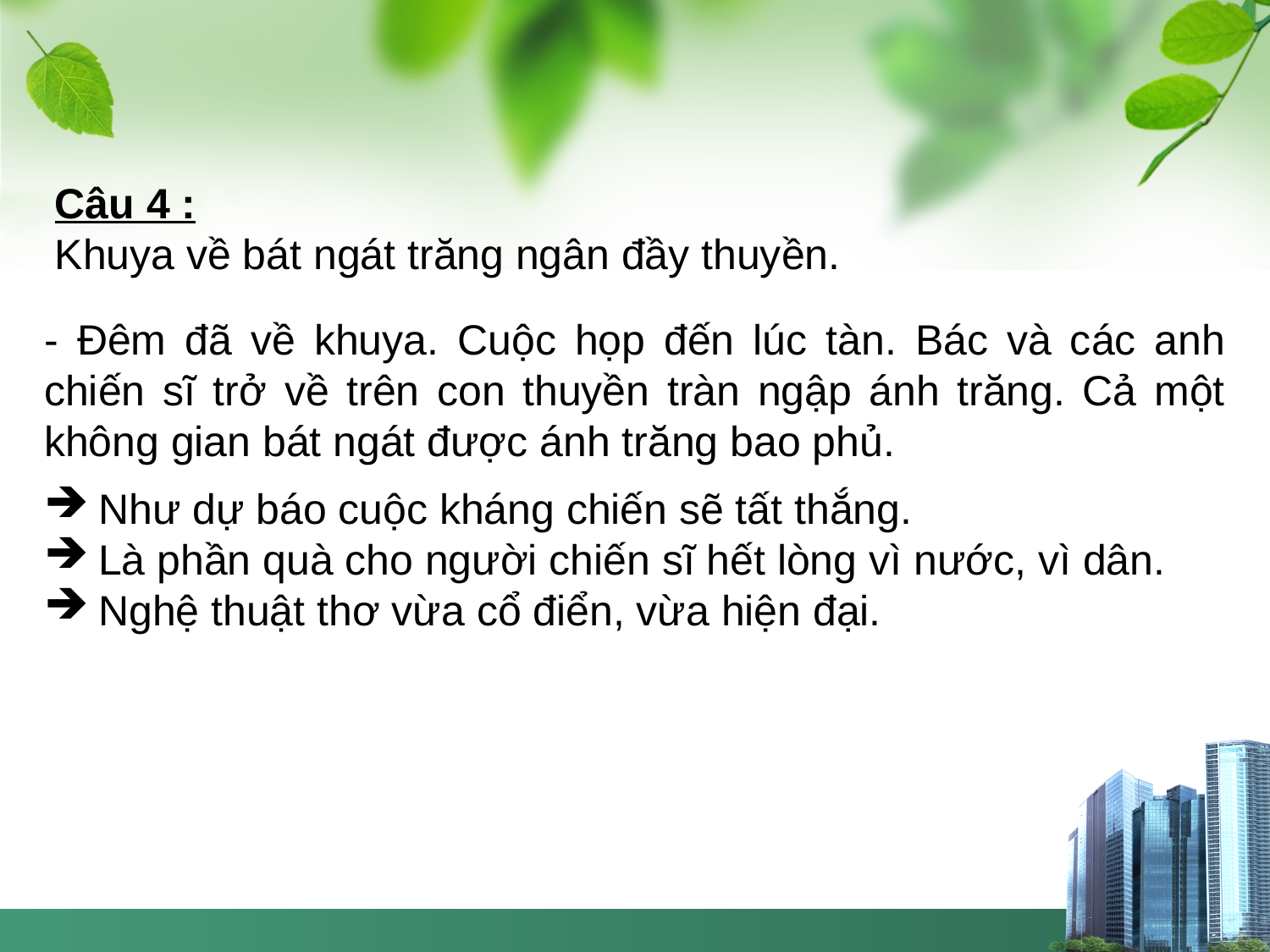

Câu 4 :
Khuya về bát ngát trăng ngân đầy thuyền.
- Đêm đã về khuya. Cuộc họp đến lúc tàn. Bác và các anh chiến sĩ trở về trên con thuyền tràn ngập ánh trăng. Cả một không gian bát ngát được ánh trăng bao phủ.
 Như dự báo cuộc kháng chiến sẽ tất thắng.
 Là phần quà cho người chiến sĩ hết lòng vì nước, vì dân.
 Nghệ thuật thơ vừa cổ điển, vừa hiện đại.